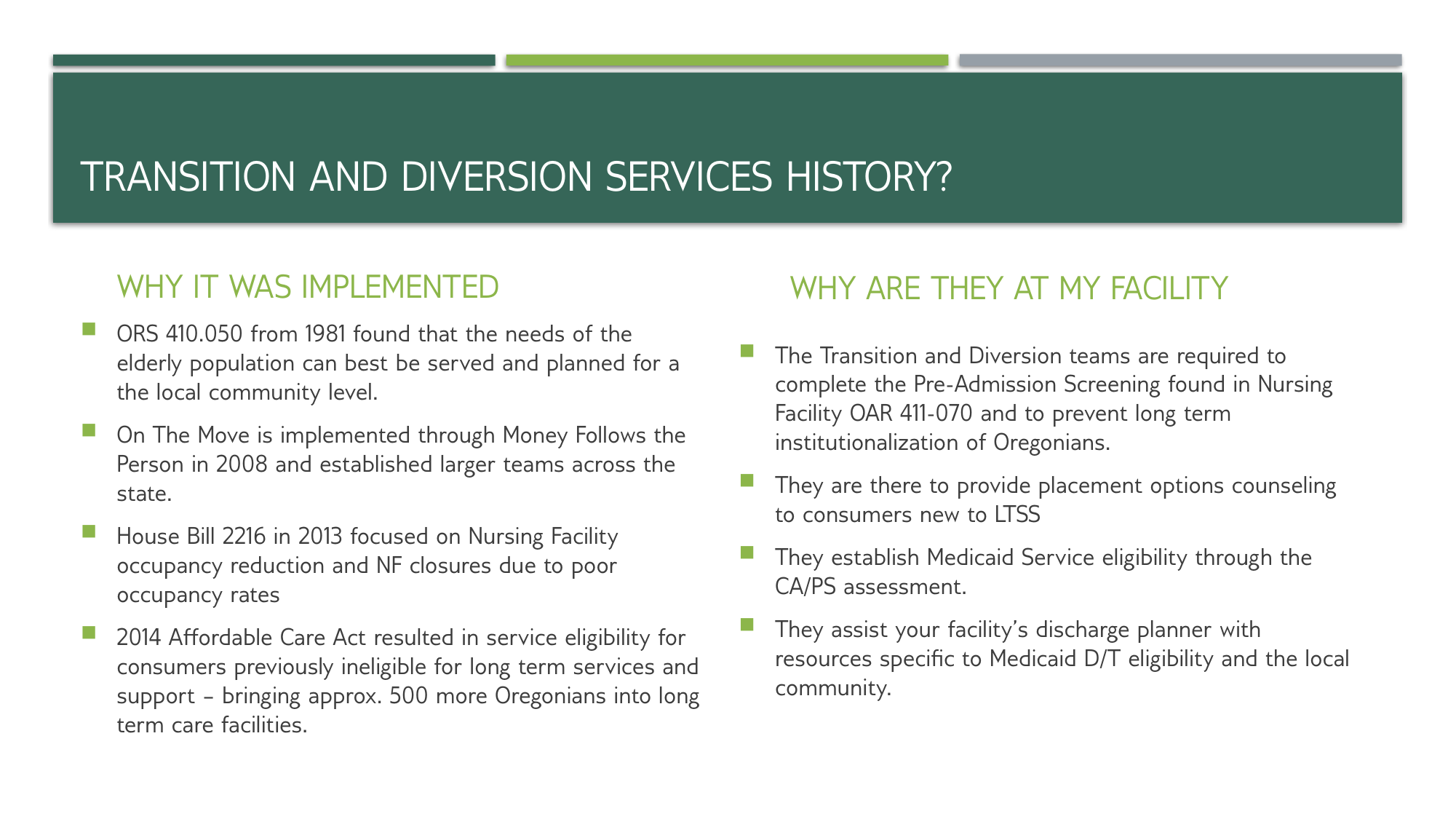

# TRANSITION AND DIVERSION SERVICES HISTORY?
WHY IT WAS IMPLEMENTED
WHY ARE THEY AT MY FACILITY
ORS 410.050 from 1981 found that the needs of the elderly population can best be served and planned for a the local community level.
On The Move is implemented through Money Follows the Person in 2008 and established larger teams across the state.
House Bill 2216 in 2013 focused on Nursing Facility occupancy reduction and NF closures due to poor occupancy rates
2014 Affordable Care Act resulted in service eligibility for consumers previously ineligible for long term services and support – bringing approx. 500 more Oregonians into long term care facilities.
The Transition and Diversion teams are required to complete the Pre-Admission Screening found in Nursing Facility OAR 411-070 and to prevent long term institutionalization of Oregonians.
They are there to provide placement options counseling to consumers new to LTSS
They establish Medicaid Service eligibility through the CA/PS assessment.
They assist your facility’s discharge planner with resources specific to Medicaid D/T eligibility and the local community.